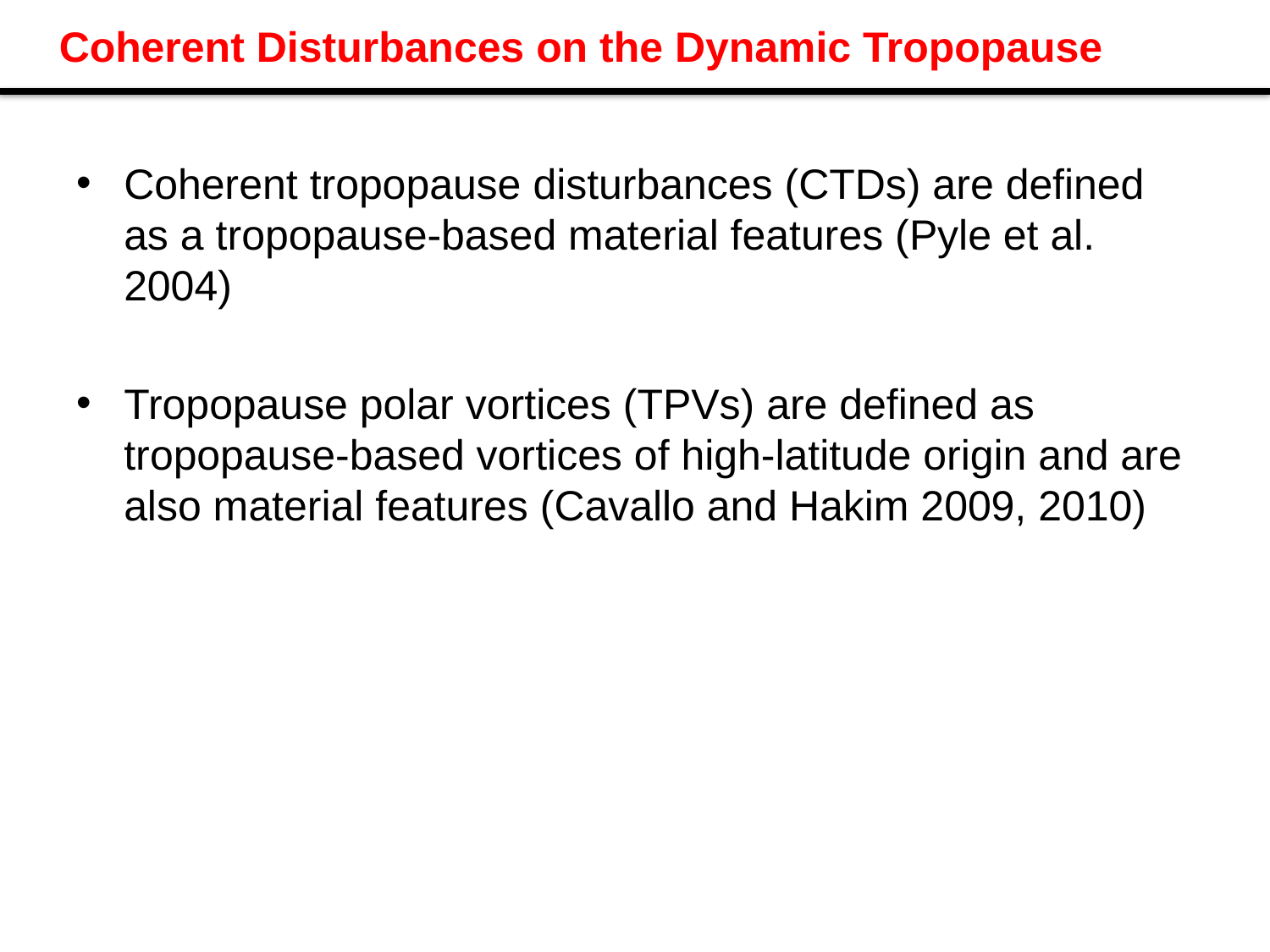

# Coherent Disturbances on the Dynamic Tropopause
Coherent tropopause disturbances (CTDs) are defined as a tropopause-based material features (Pyle et al. 2004)

Tropopause polar vortices (TPVs) are defined as tropopause-based vortices of high-latitude origin and are also material features (Cavallo and Hakim 2009, 2010)